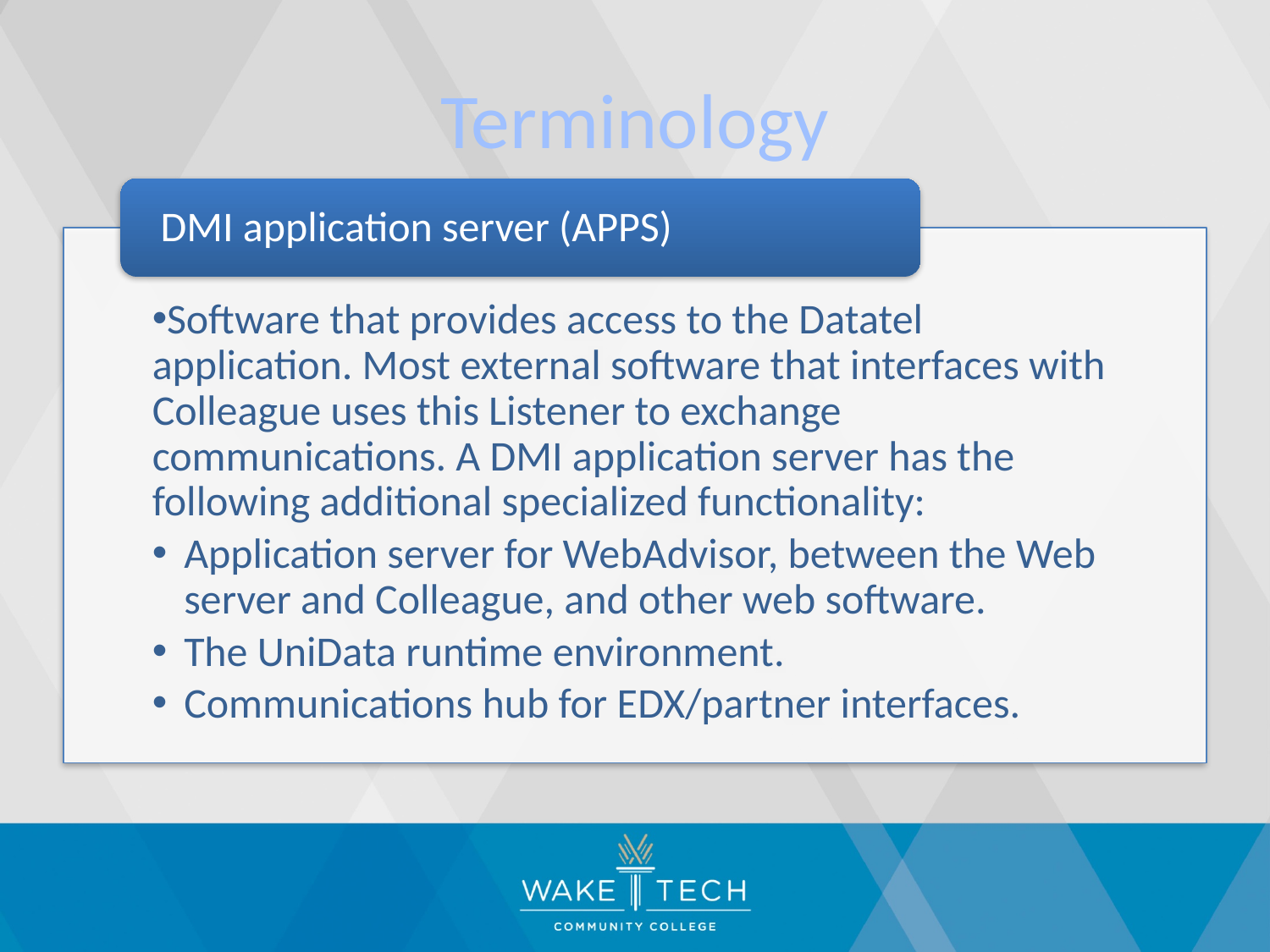

# Terminology
Software that provides access to the Datatel application. Most external software that interfaces with Colleague uses this Listener to exchange communications. A DMI application server has the following additional specialized functionality:
Application server for WebAdvisor, between the Web server and Colleague, and other web software.
The UniData runtime environment.
Communications hub for EDX/partner interfaces.
DMI application server (APPS)